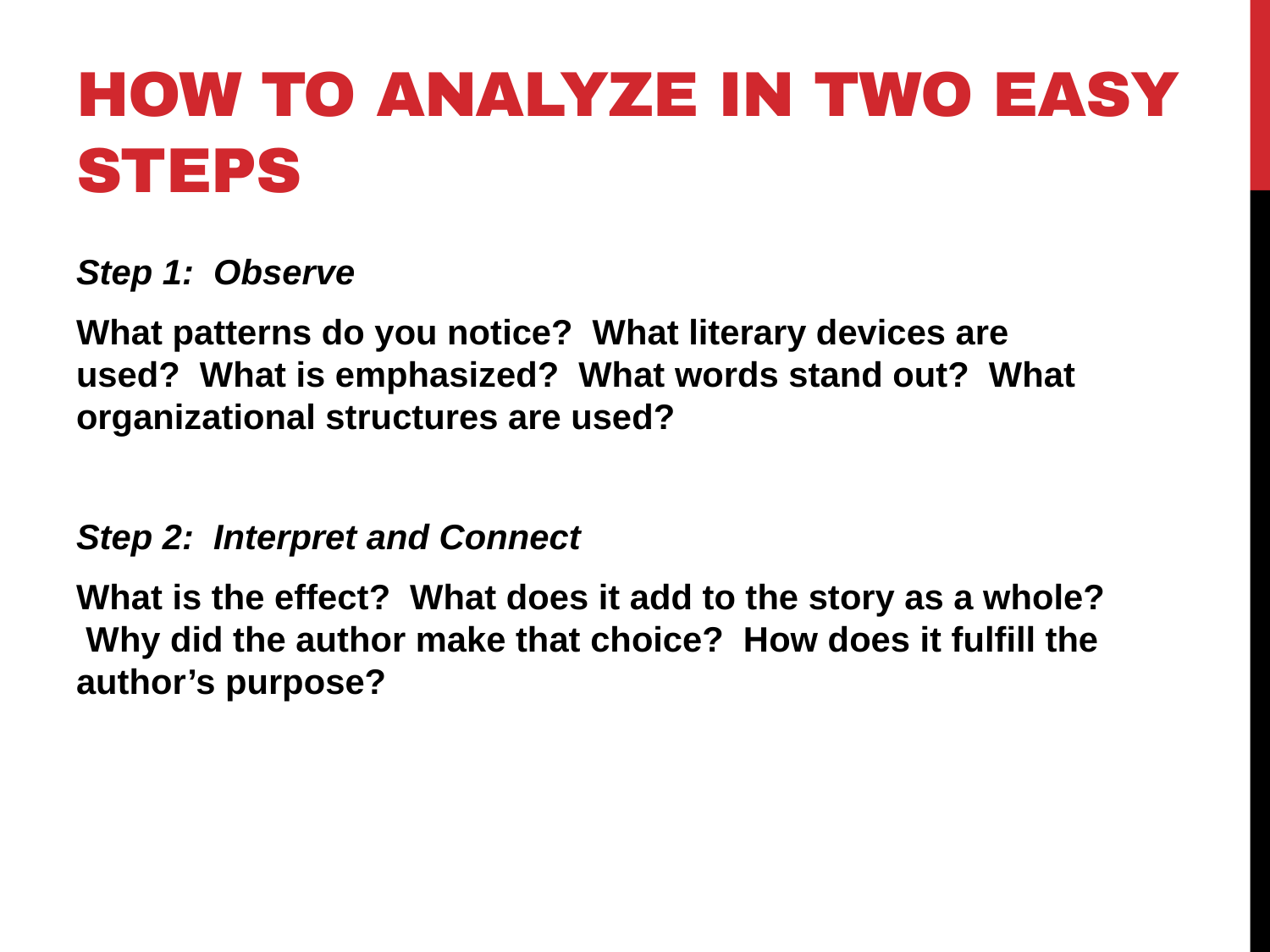

# HOW TO ANALYZE in two easy steps
Step 1:  Observe
What patterns do you notice?  What literary devices are used?  What is emphasized?  What words stand out?  What organizational structures are used?

Step 2:  Interpret and Connect
What is the effect?  What does it add to the story as a whole?  Why did the author make that choice?  How does it fulfill the author’s purpose?